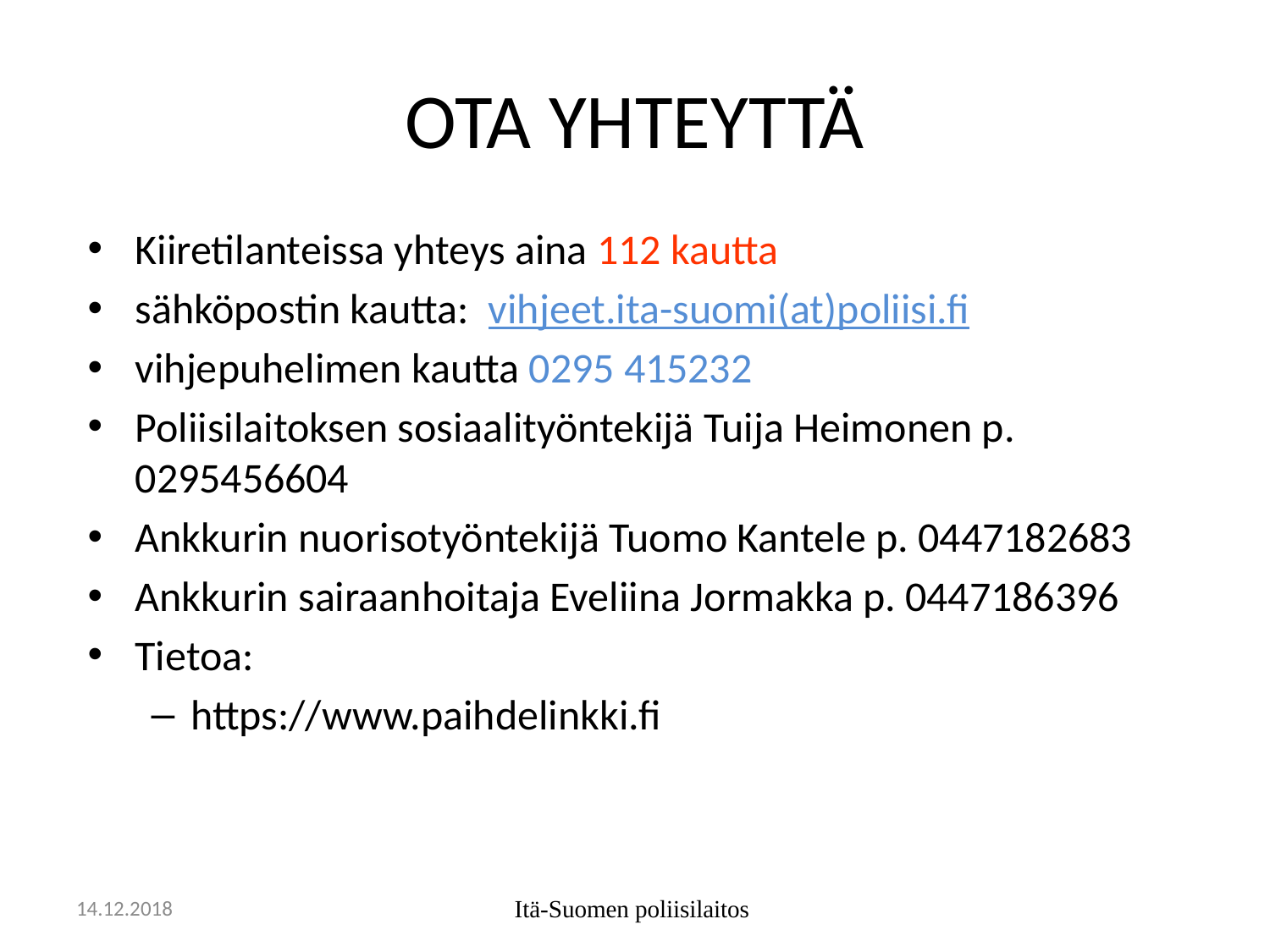

# OTA YHTEYTTÄ
Kiiretilanteissa yhteys aina 112 kautta
sähköpostin kautta:  vihjeet.ita-suomi(at)poliisi.fi
vihjepuhelimen kautta 0295 415232
Poliisilaitoksen sosiaalityöntekijä Tuija Heimonen p. 0295456604
Ankkurin nuorisotyöntekijä Tuomo Kantele p. 0447182683
Ankkurin sairaanhoitaja Eveliina Jormakka p. 0447186396
Tietoa:
https://www.paihdelinkki.fi
14.12.2018
Itä-Suomen poliisilaitos